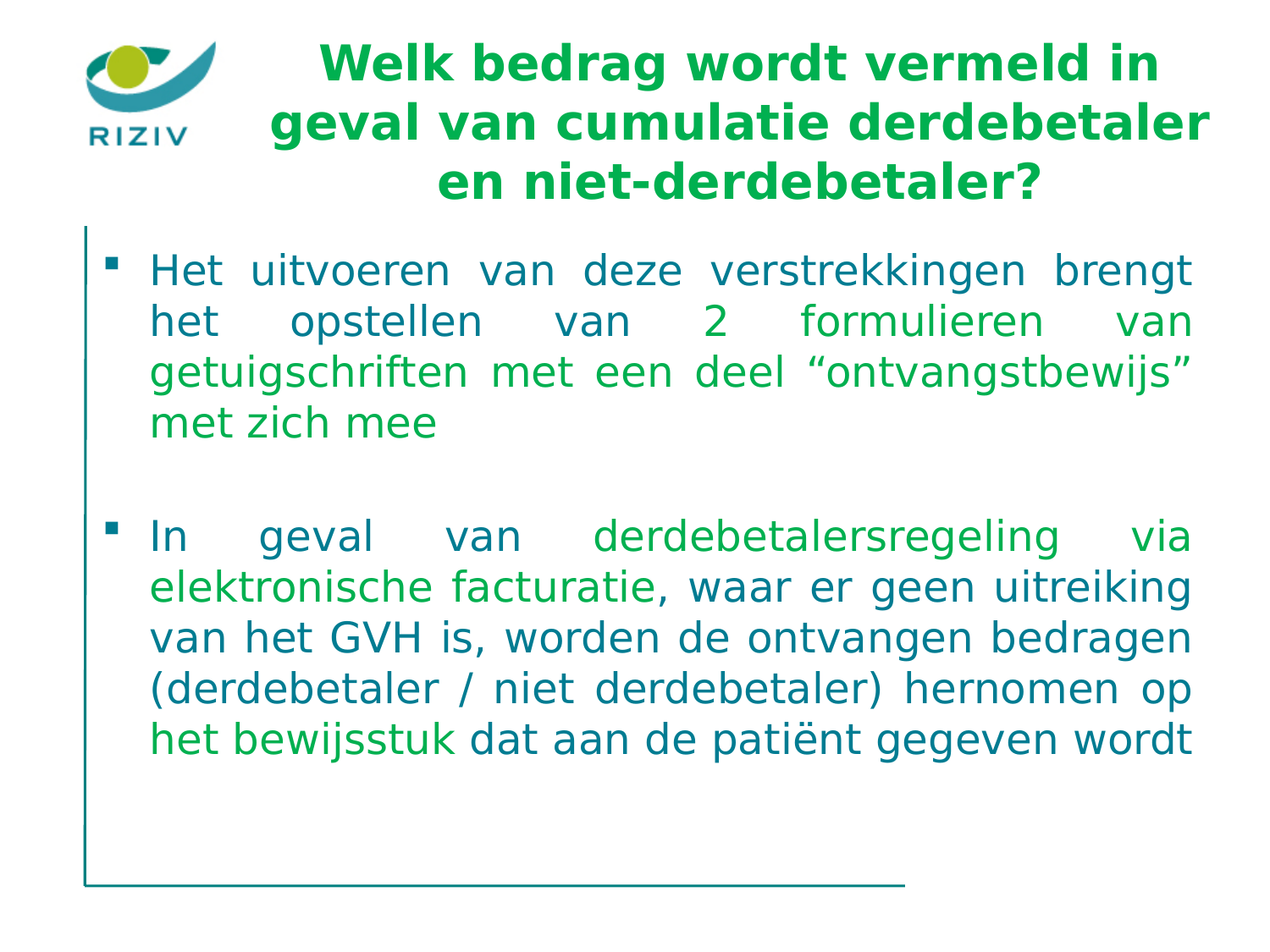

# Welk bedrag wordt vermeld in geval van cumulatie derdebetaler en niet-derdebetaler?

Het uitvoeren van deze verstrekkingen brengt het opstellen van 2 formulieren van getuigschriften met een deel “ontvangstbewijs” met zich mee

In geval van derdebetalersregeling via elektronische facturatie, waar er geen uitreiking van het GVH is, worden de ontvangen bedragen (derdebetaler / niet derdebetaler) hernomen op het bewijsstuk dat aan de patiënt gegeven wordt